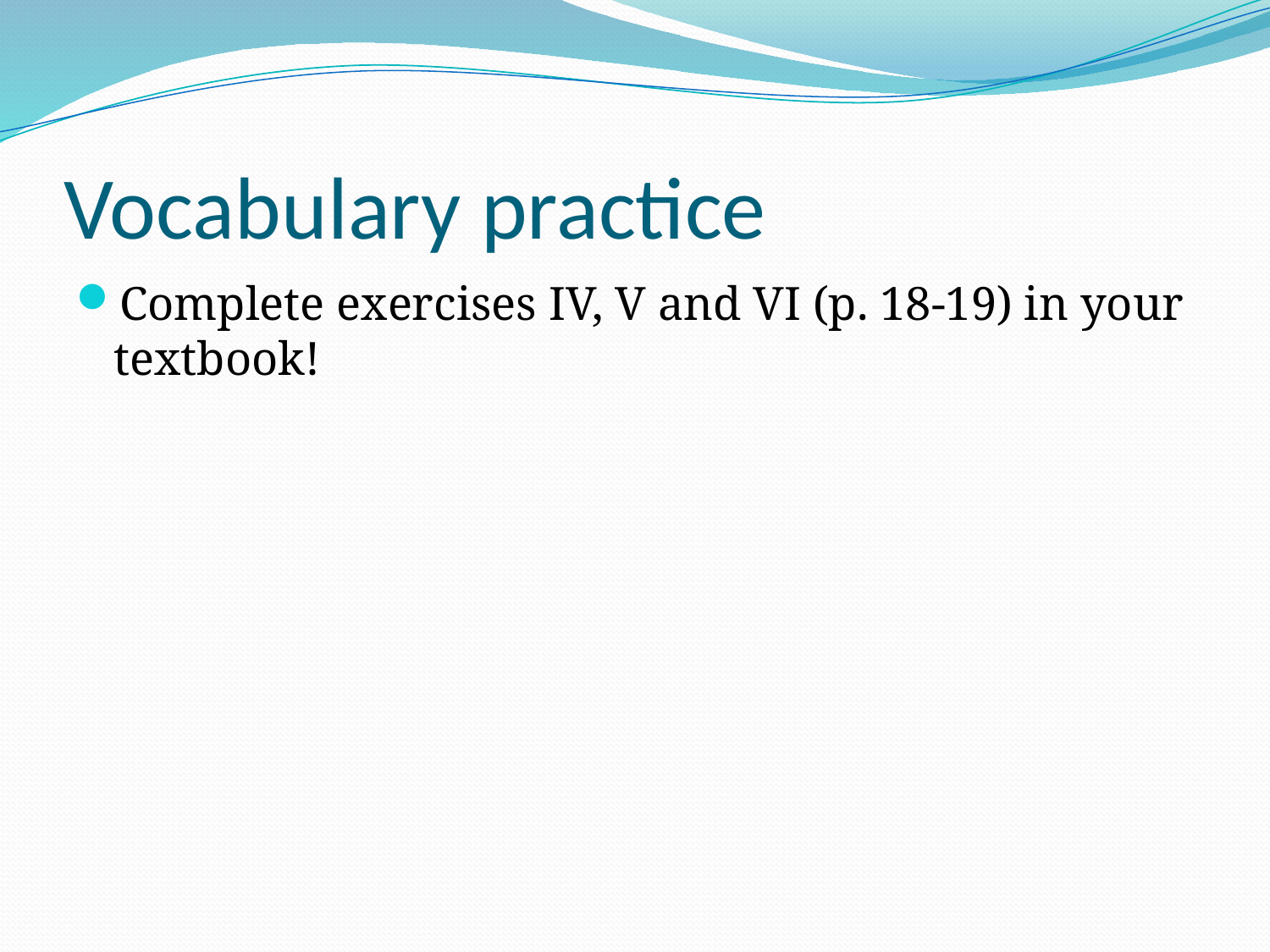

# Vocabulary practice
Complete exercises IV, V and VI (p. 18-19) in your textbook!